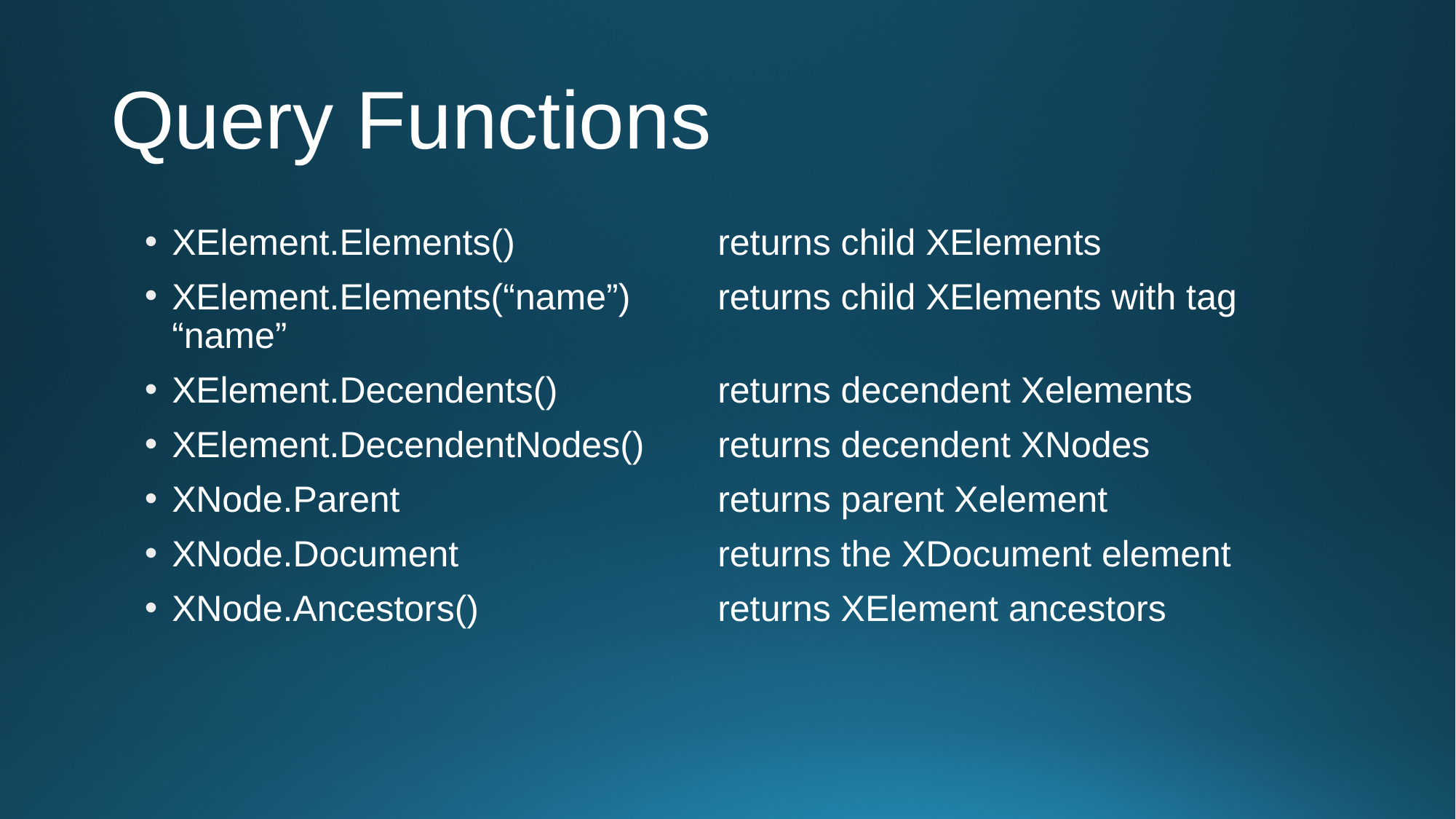

# Query Functions
XElement.Elements()		returns child XElements
XElement.Elements(“name”)	returns child XElements with tag “name”
XElement.Decendents()		returns decendent Xelements
XElement.DecendentNodes()	returns decendent XNodes
XNode.Parent 			returns parent Xelement
XNode.Document			returns the XDocument element
XNode.Ancestors()			returns XElement ancestors